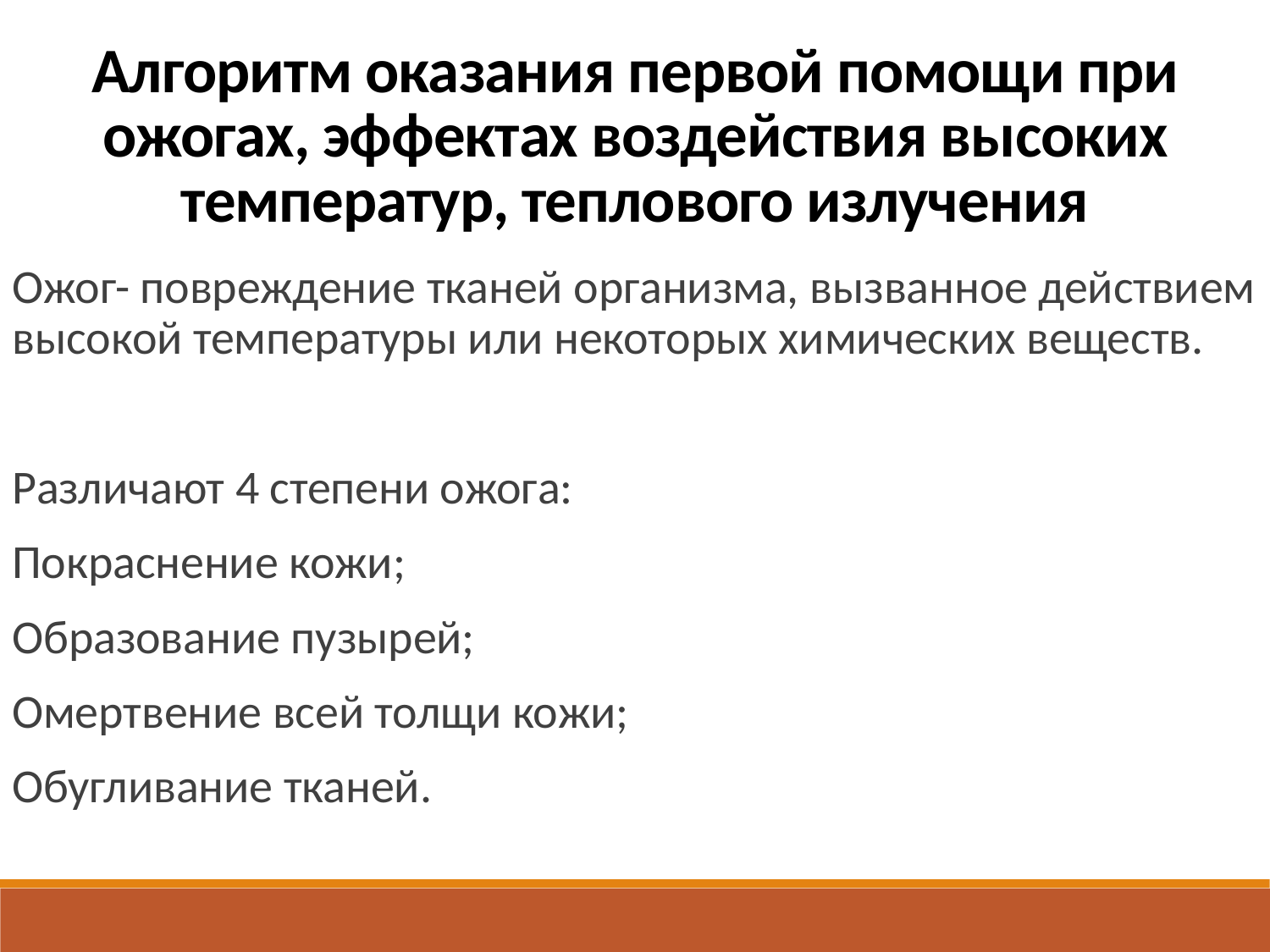

Алгоритм оказания первой помощи при ожогах, эффектах воздействия высоких температур, теплового излучения
Ожог- повреждение тканей организма, вызванное действием высокой температуры или некоторых химических веществ.

Различают 4 степени ожога:
Покраснение кожи;
Образование пузырей;
Омертвение всей толщи кожи;
Обугливание тканей.